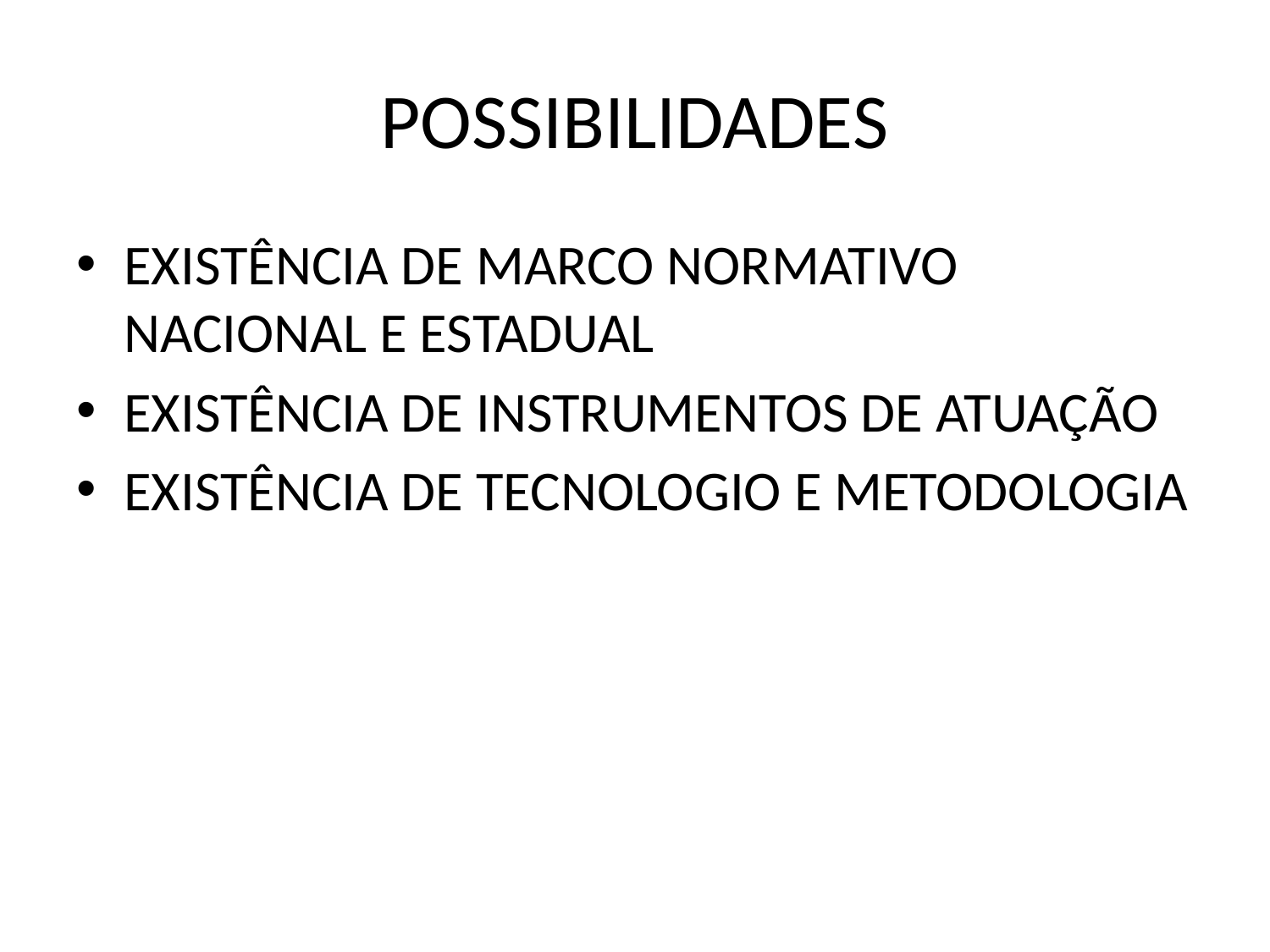

# POSSIBILIDADES
EXISTÊNCIA DE MARCO NORMATIVO NACIONAL E ESTADUAL
EXISTÊNCIA DE INSTRUMENTOS DE ATUAÇÃO
EXISTÊNCIA DE TECNOLOGIO E METODOLOGIA